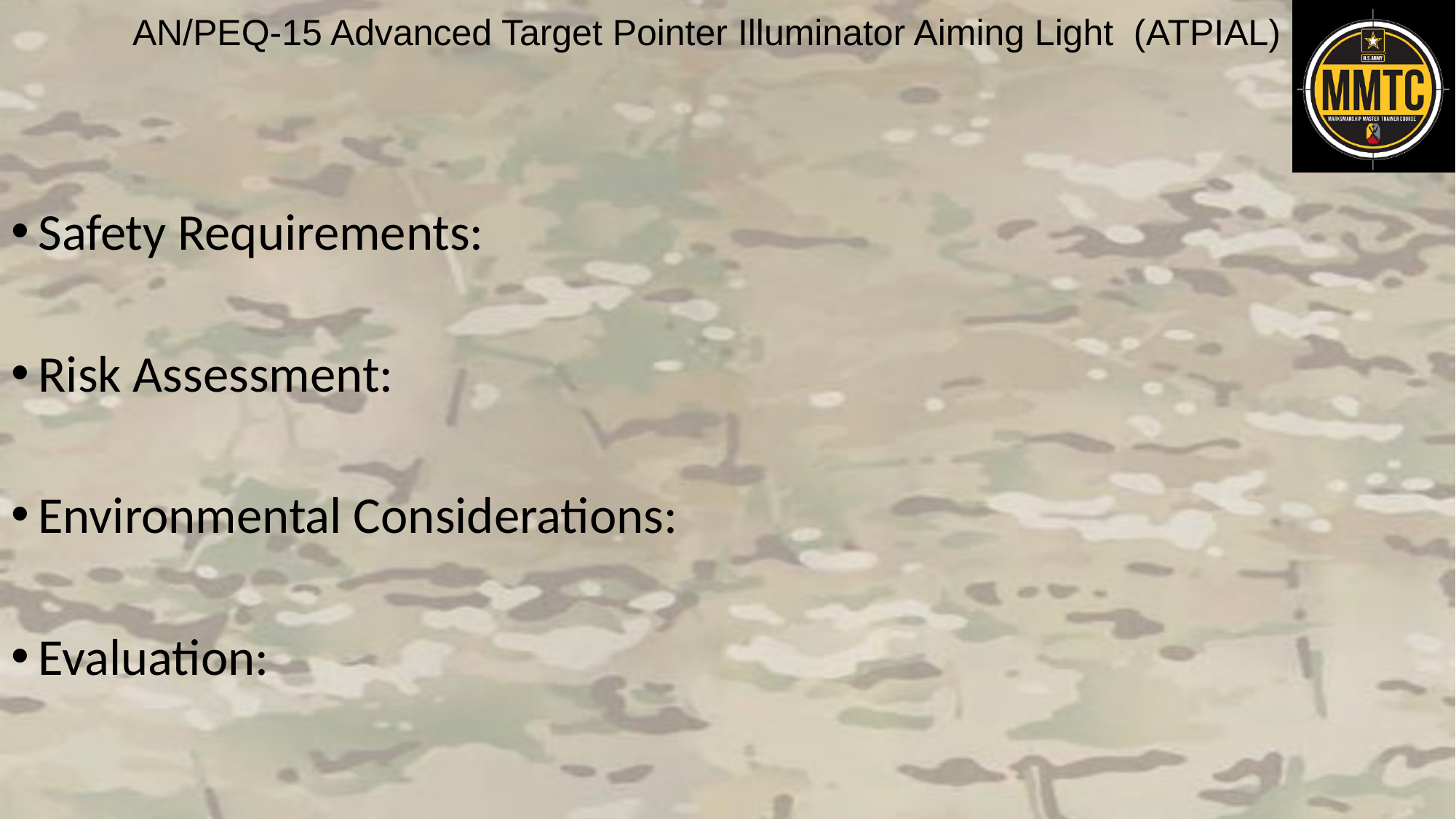

Safety Requirements:

Risk Assessment:

Environmental Considerations:

Evaluation: